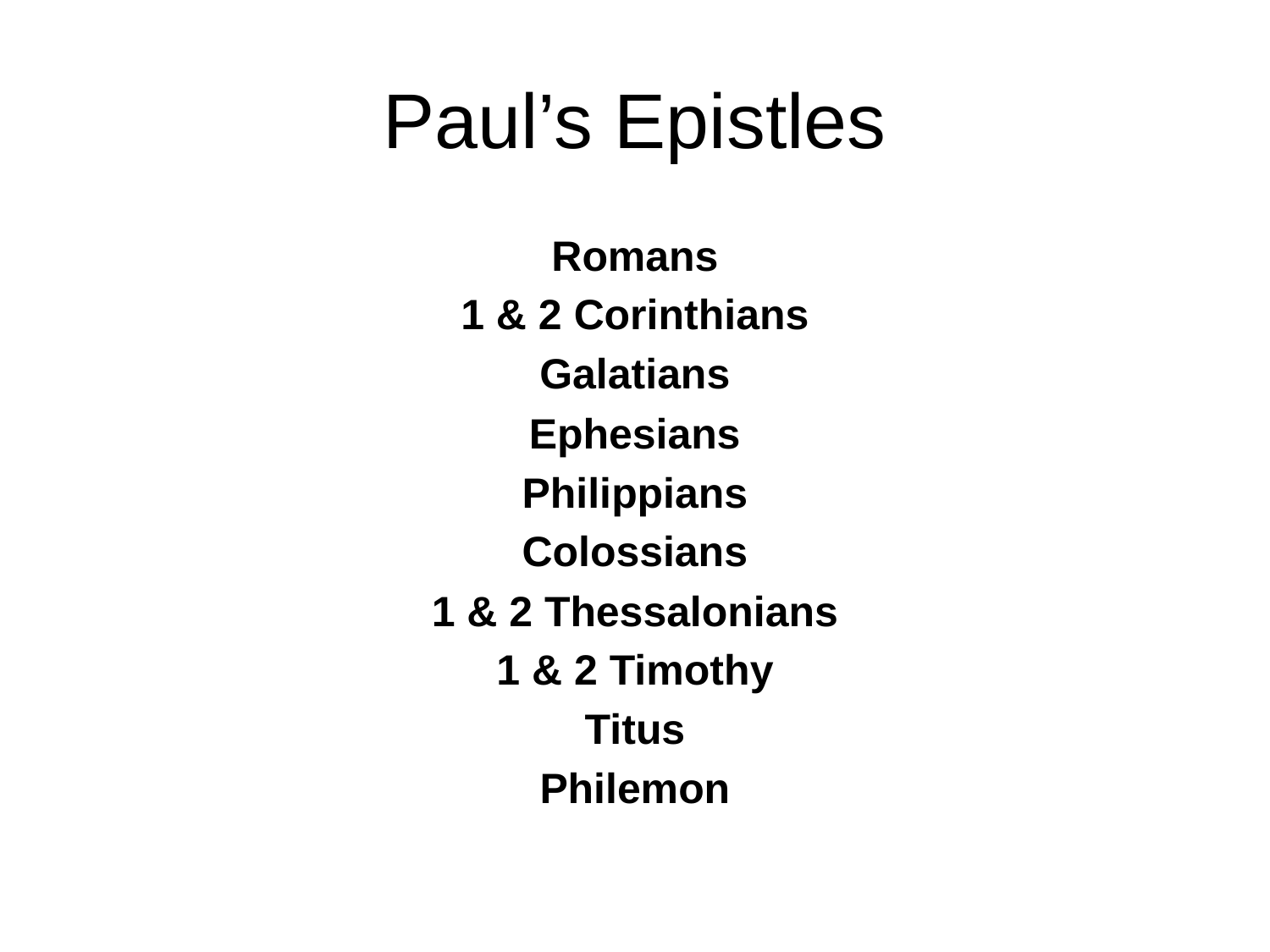

# Paul’s Epistles
Romans
1 & 2 Corinthians
Galatians
Ephesians
Philippians
Colossians
1 & 2 Thessalonians
1 & 2 Timothy
Titus
Philemon